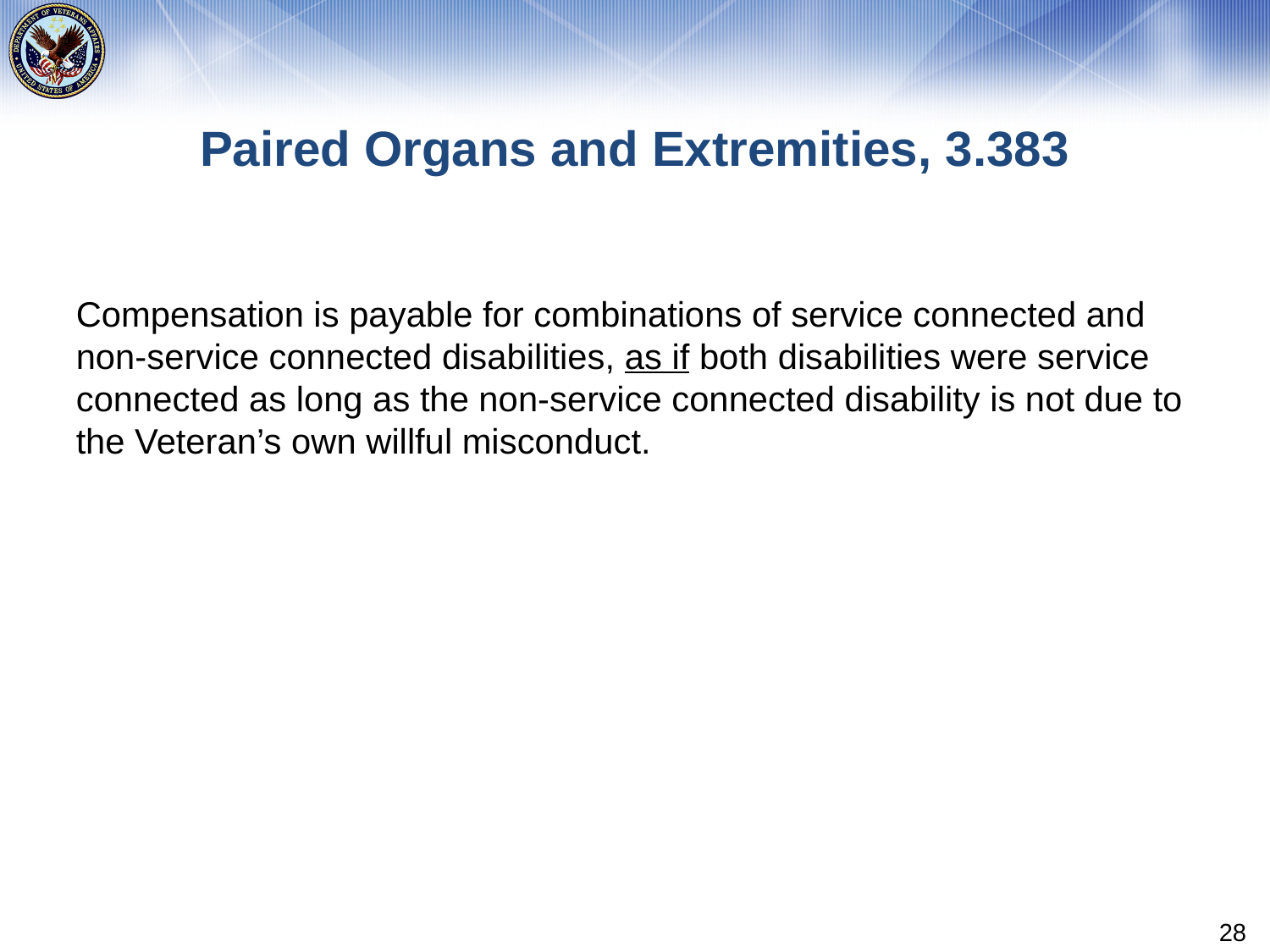

# Paired Organs and Extremities, 3.383
Compensation is payable for combinations of service connected and non-service connected disabilities, as if both disabilities were service connected as long as the non-service connected disability is not due to the Veteran’s own willful misconduct.
28